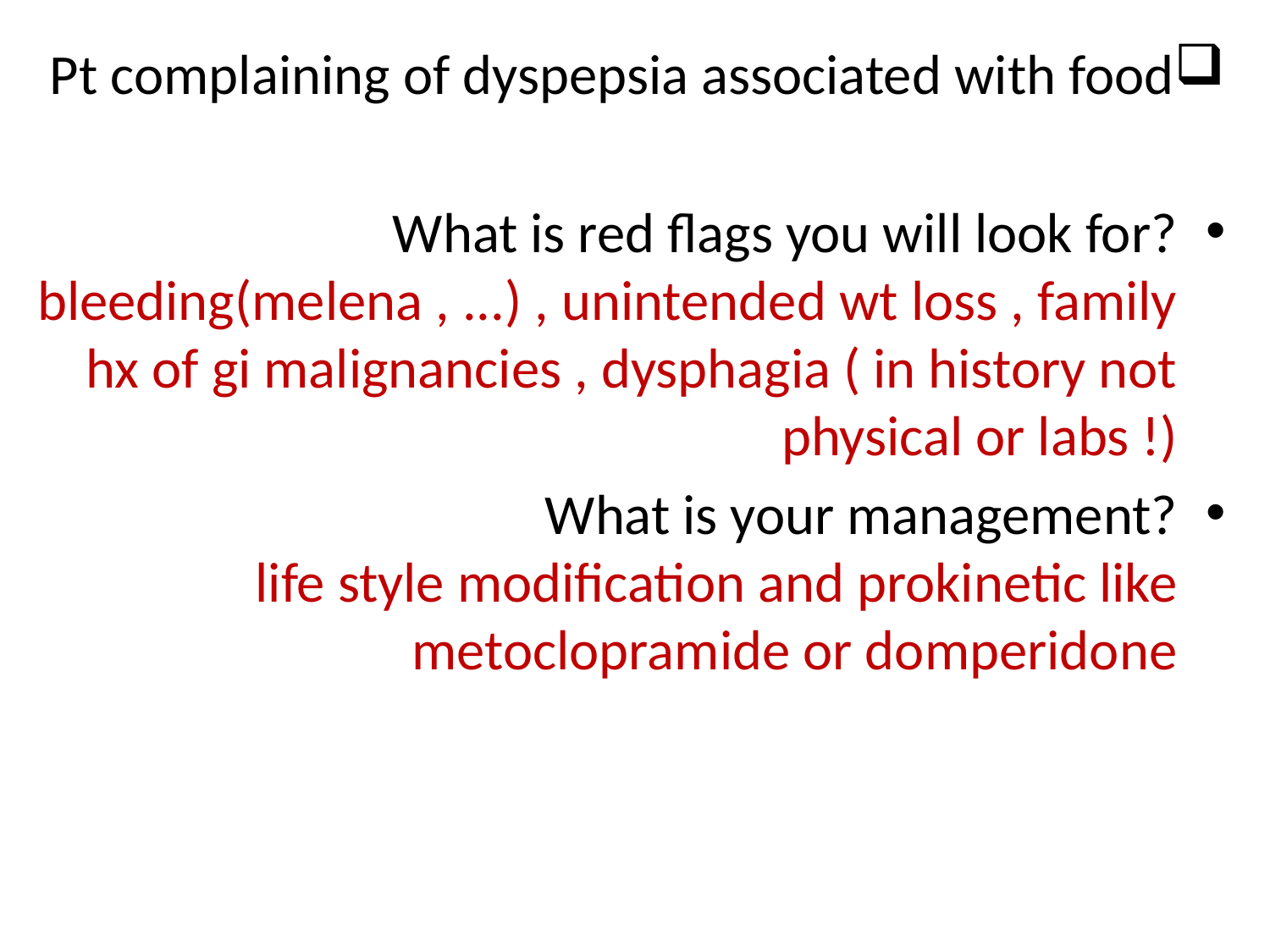

Pt complaining of dyspepsia associated with food

What is red flags you will look for?
 bleeding(melena , ...) , unintended wt loss , family hx of gi malignancies , dysphagia ( in history not physical or labs !)
What is your management?
 life style modification and prokinetic like metoclopramide or domperidone